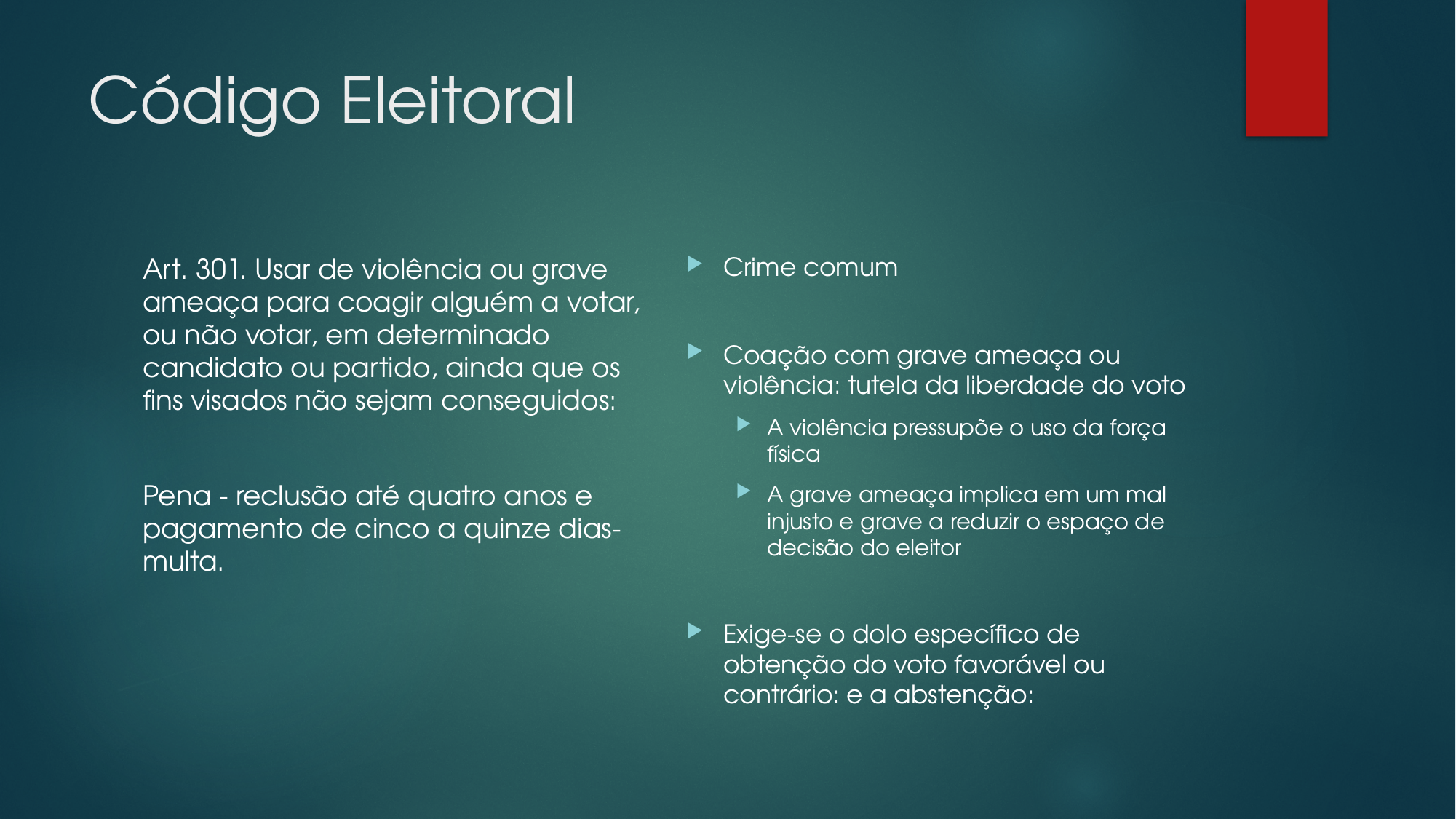

# Código Eleitoral
Crime comum

Coação com grave ameaça ou violência: tutela da liberdade do voto
A violência pressupõe o uso da força física
A grave ameaça implica em um mal injusto e grave a reduzir o espaço de decisão do eleitor

Exige-se o dolo específico de obtenção do voto favorável ou contrário: e a abstenção:
Art. 301. Usar de violência ou grave ameaça para coagir alguém a votar, ou não votar, em determinado candidato ou partido, ainda que os fins visados não sejam conseguidos:

Pena - reclusão até quatro anos e pagamento de cinco a quinze dias-multa.